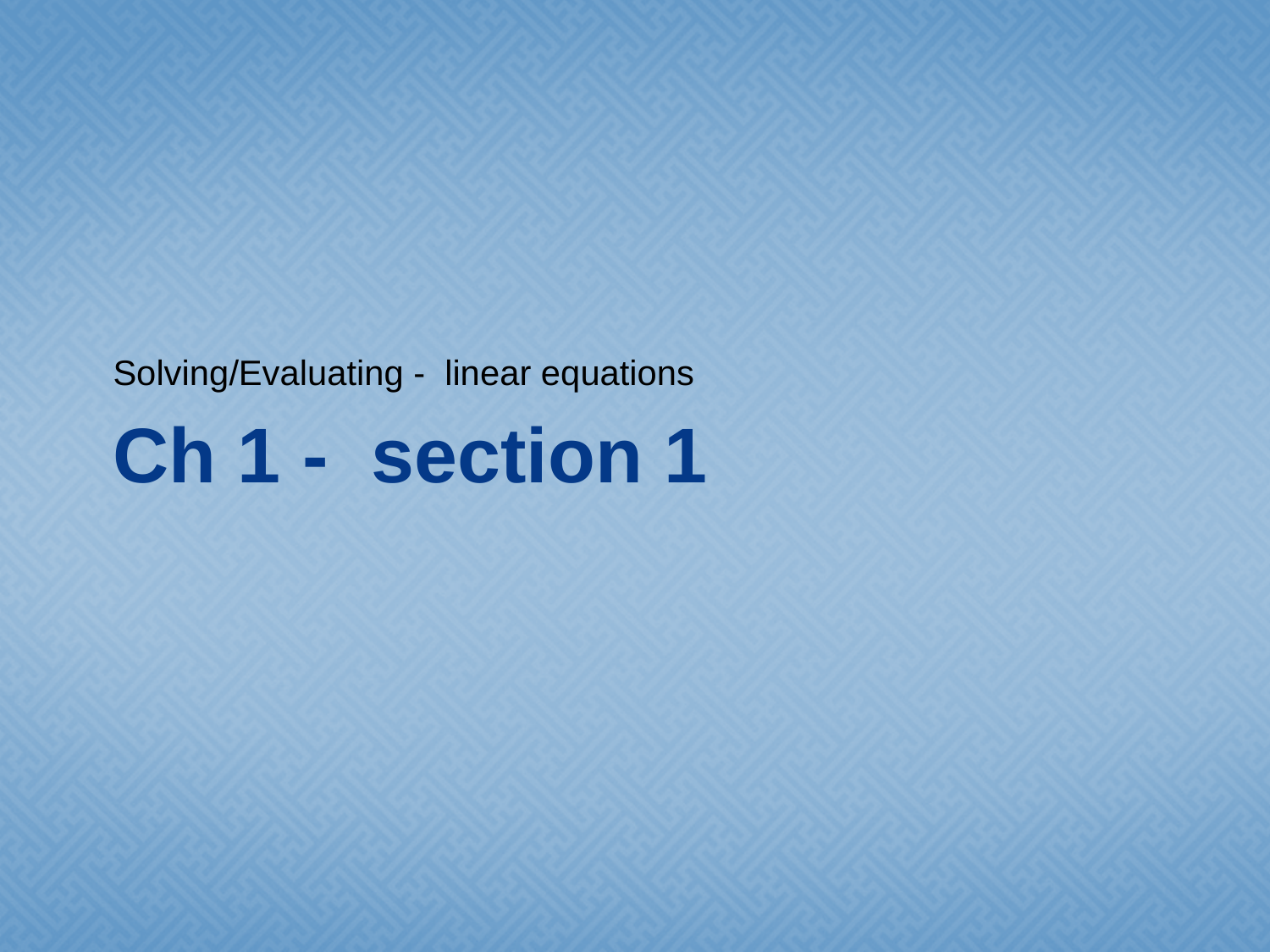

Solving/Evaluating -  linear equations
# Ch 1 -  section 1